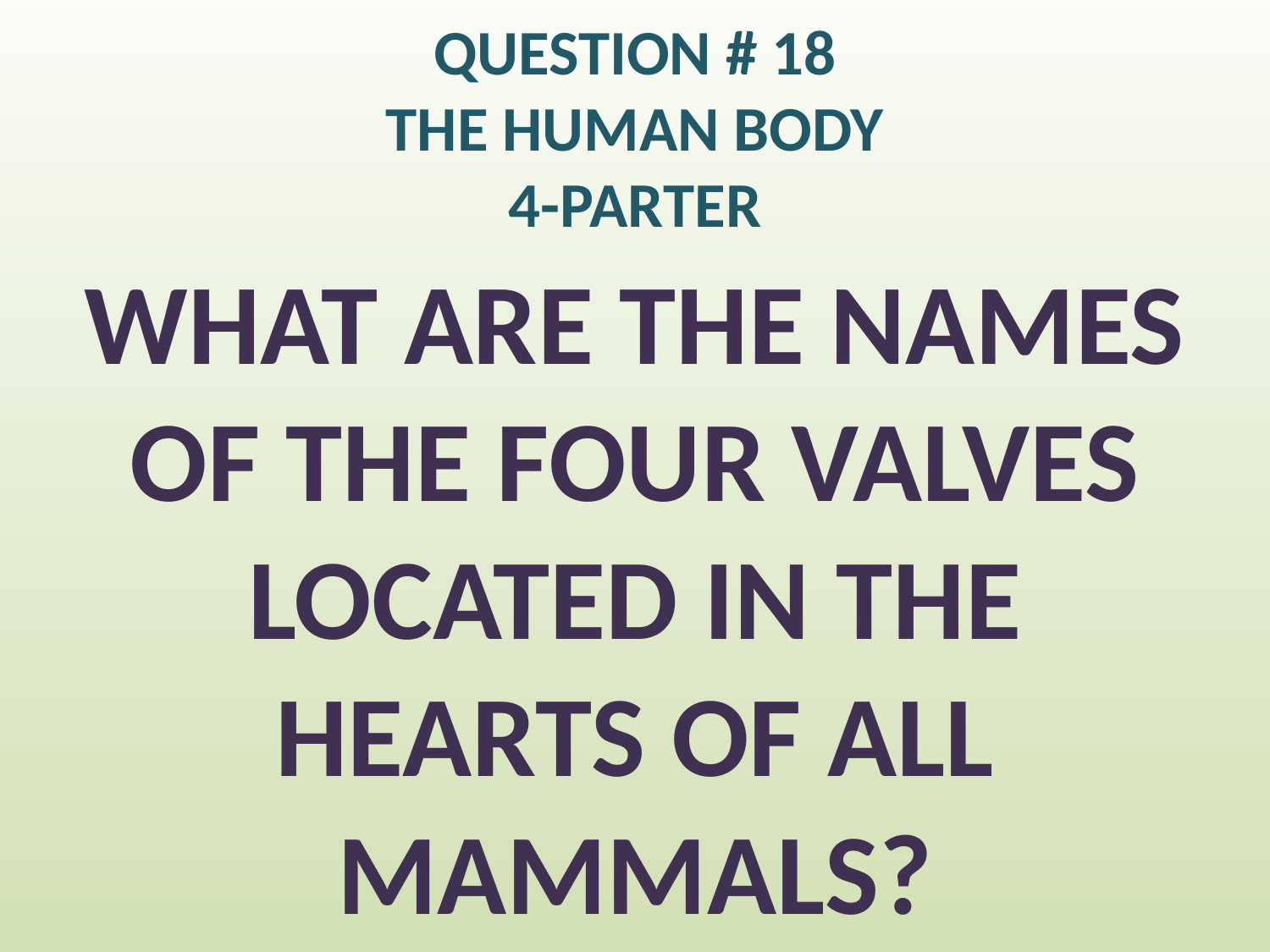

# QUESTION # 18 THE HUMAN BODY 4-PARTER
WHAT ARE THE NAMES OF THE FOUR VALVES LOCATED IN THE HEARTS OF ALL MAMMALS?